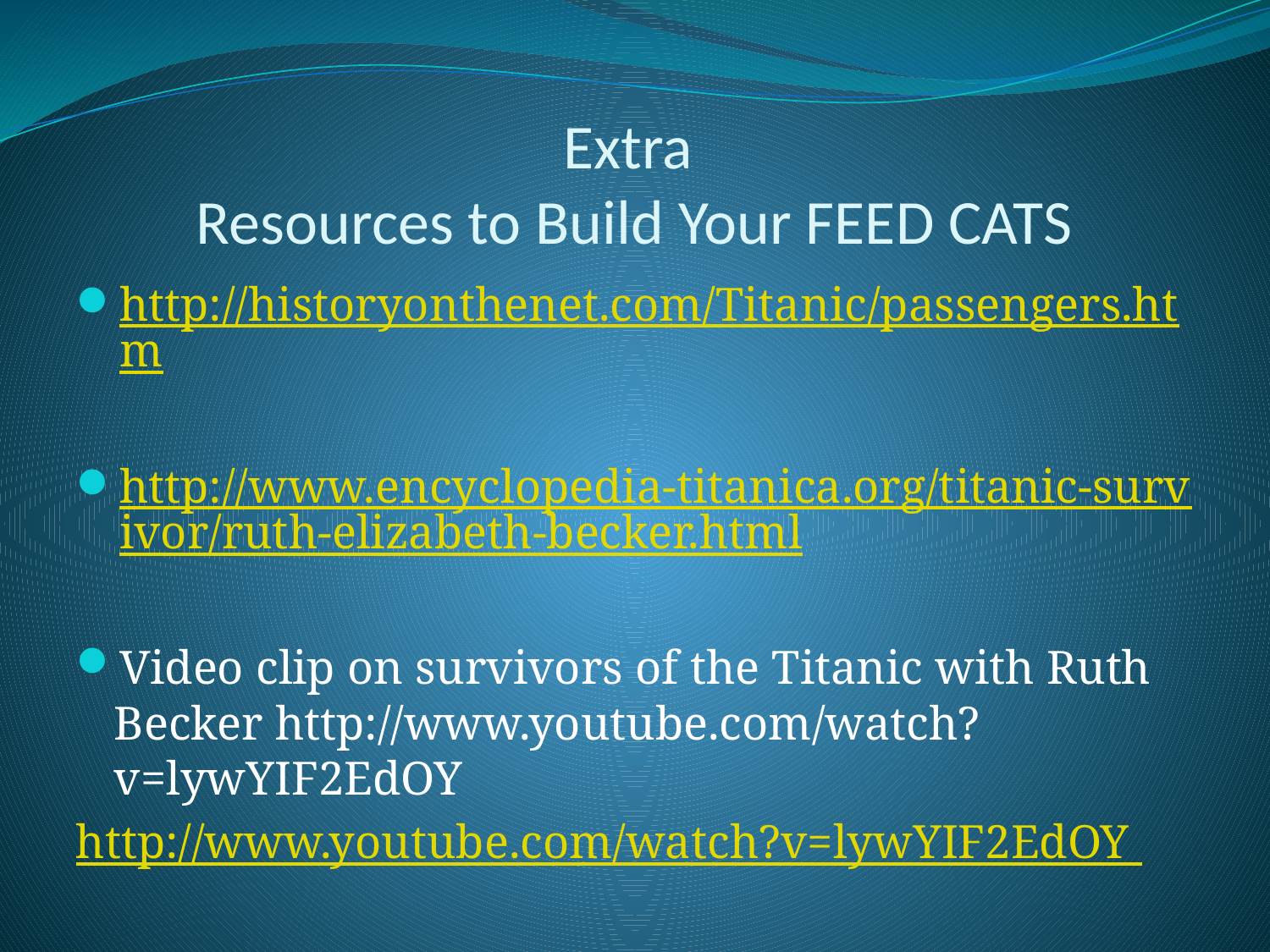

# Extra Resources to Build Your FEED CATS
http://historyonthenet.com/Titanic/passengers.htm

http://www.encyclopedia-titanica.org/titanic-survivor/ruth-elizabeth-becker.html

Video clip on survivors of the Titanic with Ruth Becker http://www.youtube.com/watch?v=lywYIF2EdOY
http://www.youtube.com/watch?v=lywYIF2EdOY